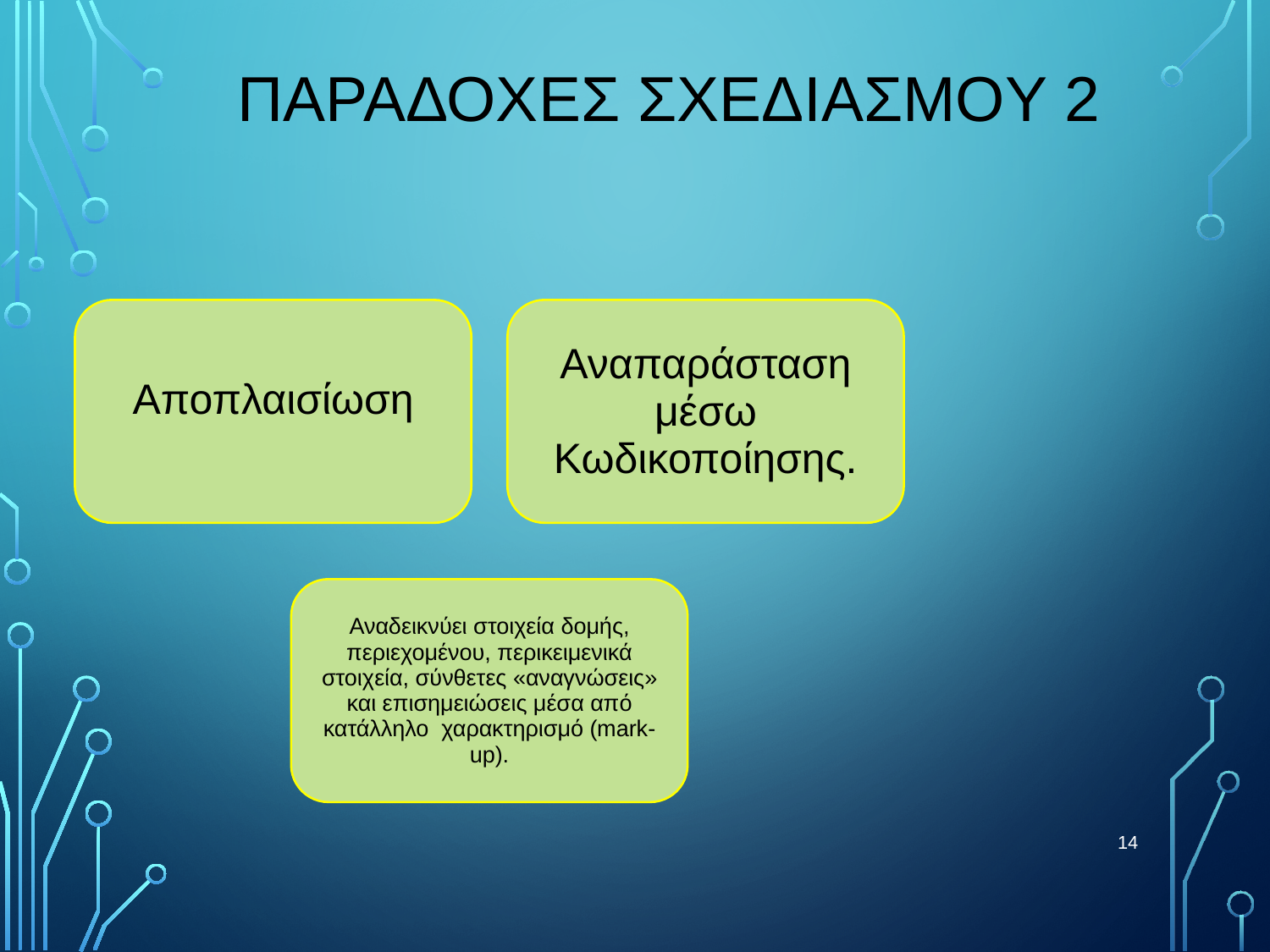

# ΠαραδοχEς ΣχεδιασμοY 2
Αποπλαισίωση
Αναπαράσταση μέσω Κωδικοποίησης.
Αναδεικνύει στοιχεία δομής, περιεχομένου, περικειμενικά στοιχεία, σύνθετες «αναγνώσεις» και επισημειώσεις μέσα από κατάλληλο  χαρακτηρισμό (mark-up).
14